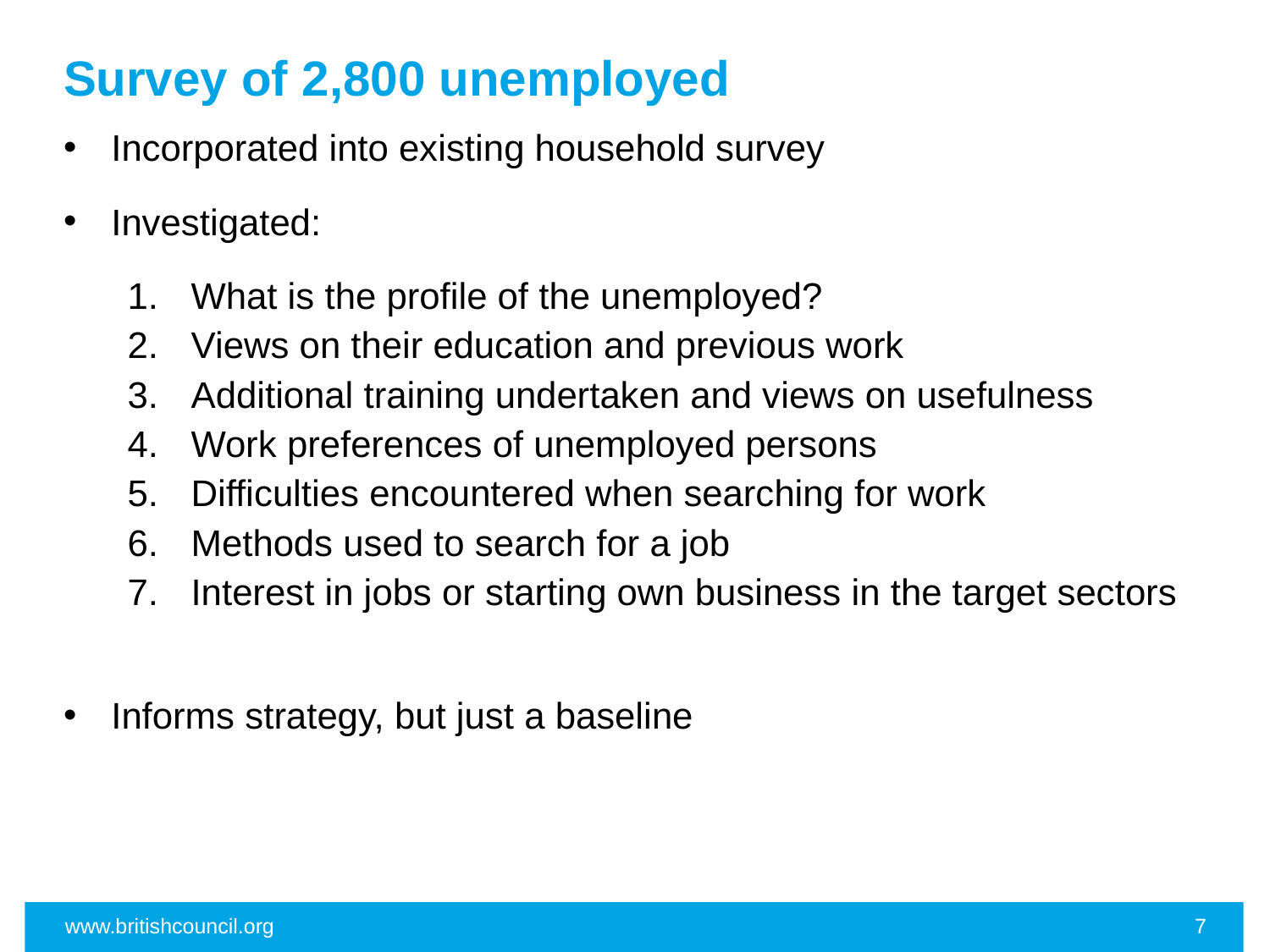

# Survey of 2,800 unemployed
Incorporated into existing household survey
Investigated:
What is the profile of the unemployed?
Views on their education and previous work
Additional training undertaken and views on usefulness
Work preferences of unemployed persons
Difficulties encountered when searching for work
Methods used to search for a job
Interest in jobs or starting own business in the target sectors

Informs strategy, but just a baseline

www.britishcouncil.org
7